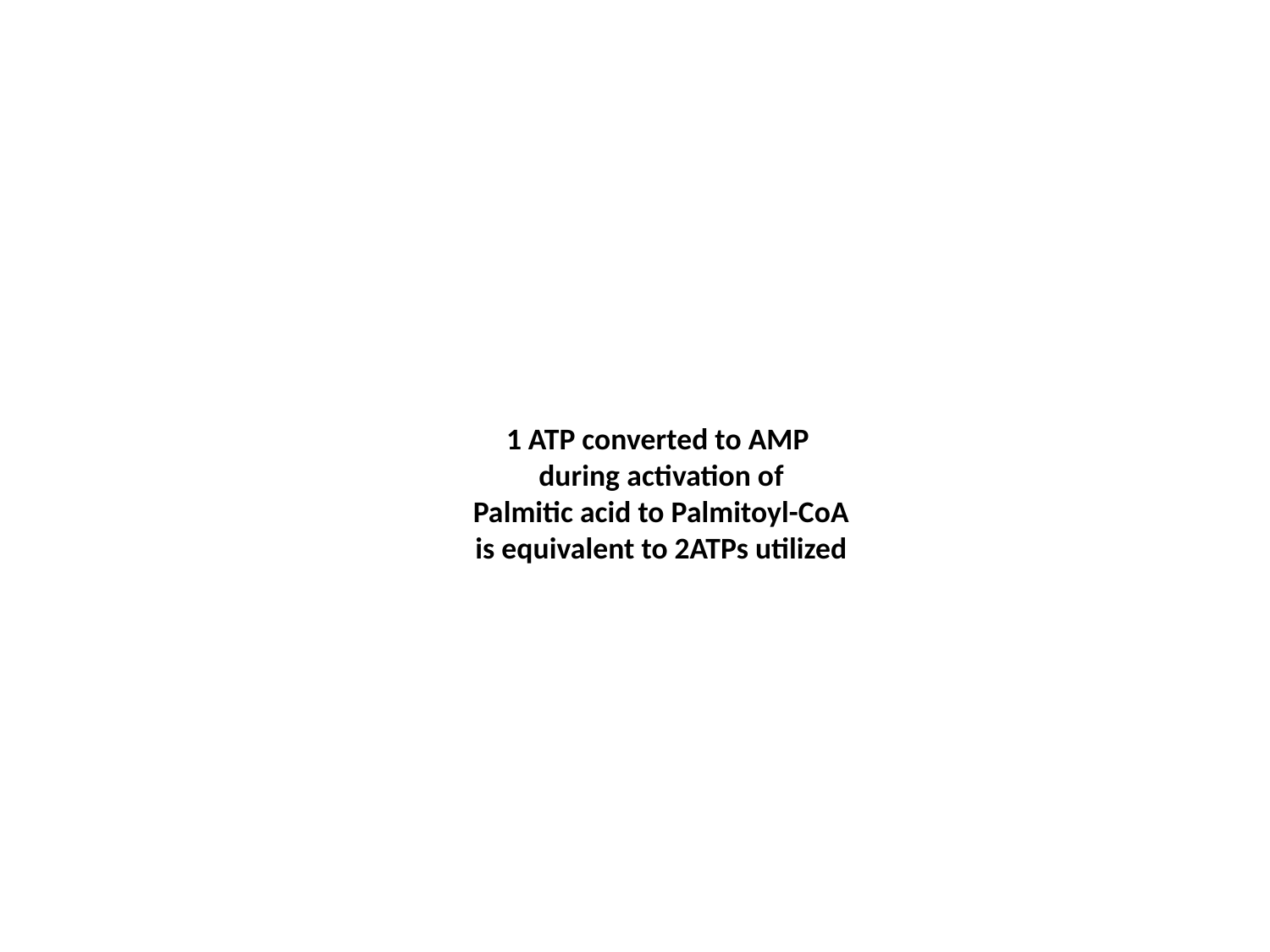

# 1 ATP converted to AMP during activation of Palmitic acid to Palmitoyl-CoA is equivalent to 2ATPs utilized